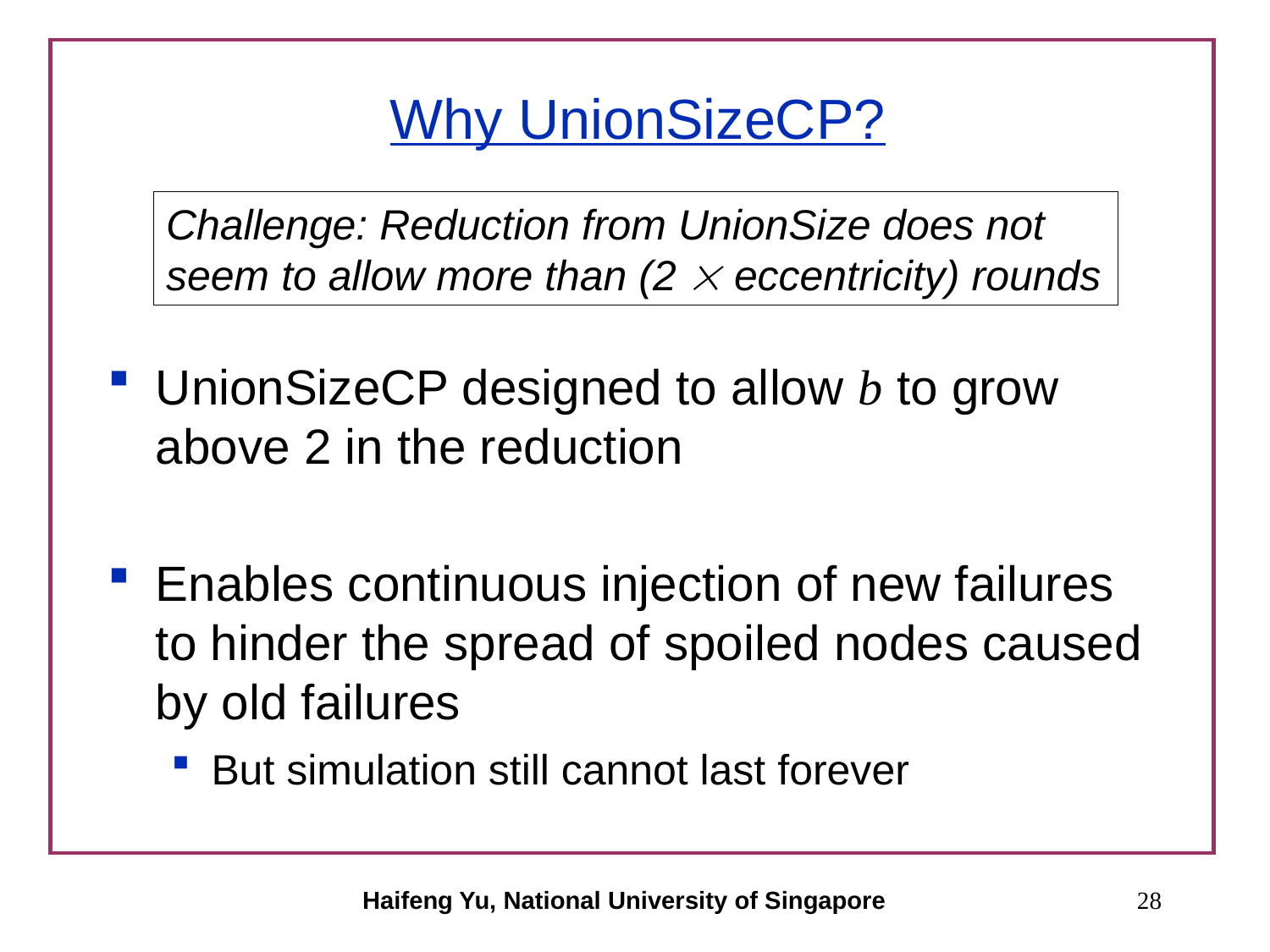

# Why UnionSizeCP?
Challenge: Reduction from UnionSize does not seem to allow more than (2 × eccentricity) rounds
UnionSizeCP designed to allow b to grow above 2 in the reduction

Enables continuous injection of new failures to hinder the spread of spoiled nodes caused by old failures
But simulation still cannot last forever

Haifeng Yu, National University of Singapore
28